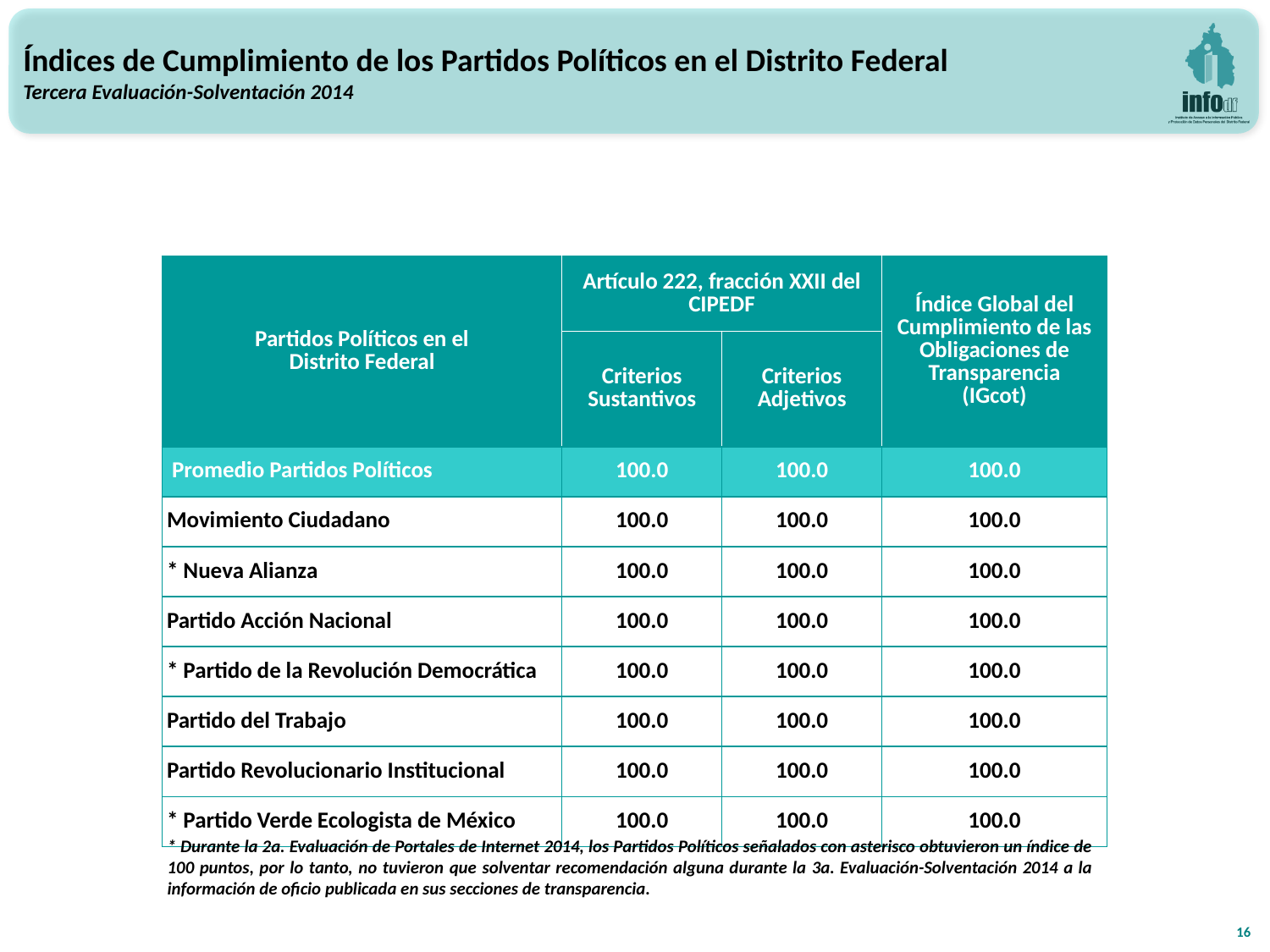

Índices de Cumplimiento de los Partidos Políticos en el Distrito Federal
Tercera Evaluación-Solventación 2014
| Partidos Políticos en el Distrito Federal | Artículo 222, fracción XXII del CIPEDF |  | Índice Global del Cumplimiento de las Obligaciones de Transparencia (IGcot) |
| --- | --- | --- | --- |
|  | Criterios Sustantivos | Criterios Adjetivos |  |
| Promedio Partidos Políticos | 100.0 | 100.0 | 100.0 |
| Movimiento Ciudadano | 100.0 | 100.0 | 100.0 |
| \* Nueva Alianza | 100.0 | 100.0 | 100.0 |
| Partido Acción Nacional | 100.0 | 100.0 | 100.0 |
| \* Partido de la Revolución Democrática | 100.0 | 100.0 | 100.0 |
| Partido del Trabajo | 100.0 | 100.0 | 100.0 |
| Partido Revolucionario Institucional | 100.0 | 100.0 | 100.0 |
| \* Partido Verde Ecologista de México | 100.0 | 100.0 | 100.0 |
* Durante la 2a. Evaluación de Portales de Internet 2014, los Partidos Políticos señalados con asterisco obtuvieron un índice de 100 puntos, por lo tanto, no tuvieron que solventar recomendación alguna durante la 3a. Evaluación-Solventación 2014 a la información de oficio publicada en sus secciones de transparencia.
16